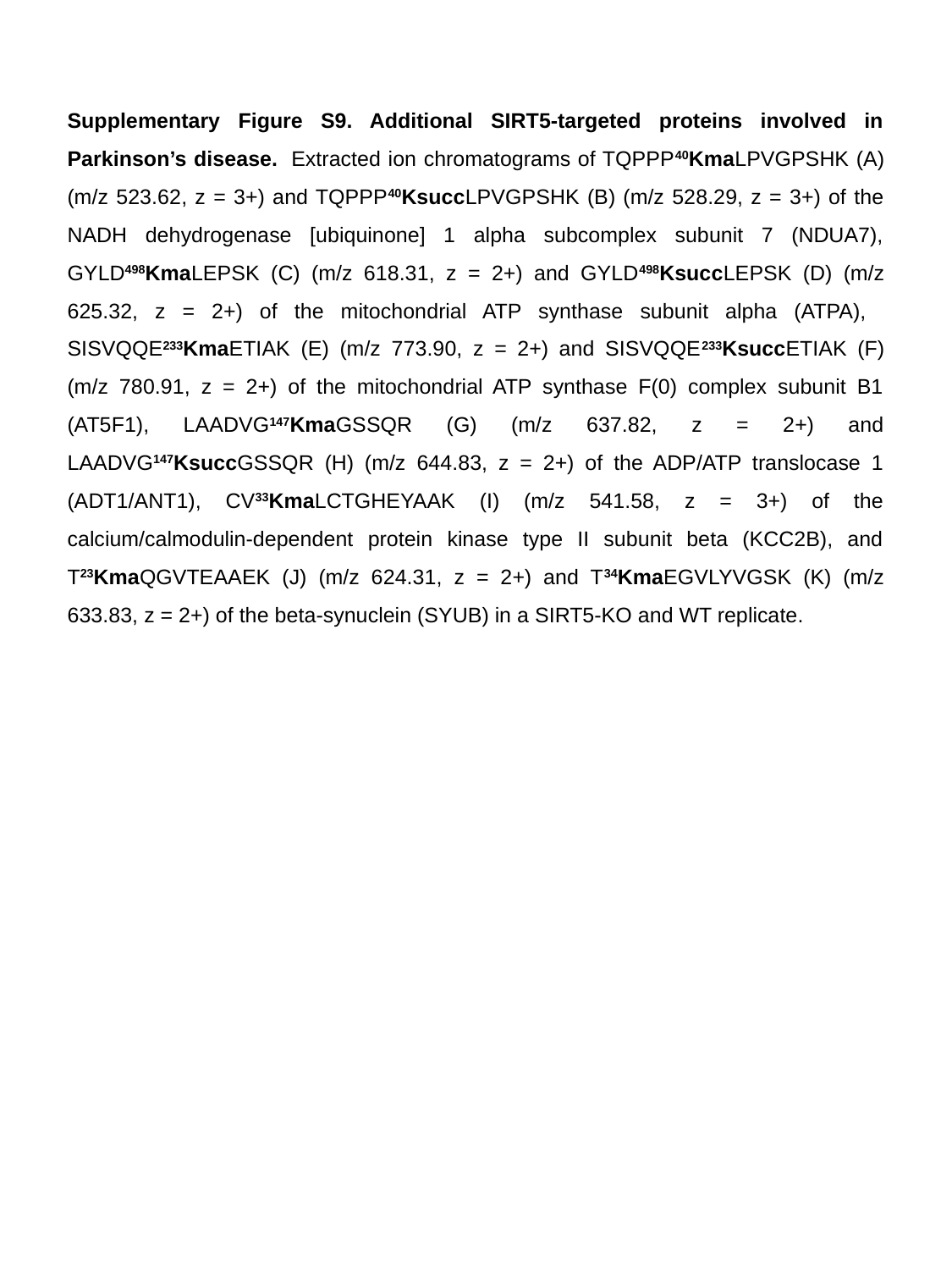

Supplementary Figure S9. Additional SIRT5-targeted proteins involved in Parkinson’s disease.  Extracted ion chromatograms of TQPPP40KmaLPVGPSHK (A) (m/z 523.62, z = 3+) and TQPPP40KsuccLPVGPSHK (B) (m/z 528.29, z = 3+) of the NADH dehydrogenase [ubiquinone] 1 alpha subcomplex subunit 7 (NDUA7), GYLD498KmaLEPSK (C) (m/z 618.31, z = 2+) and GYLD498KsuccLEPSK (D) (m/z 625.32, z = 2+) of the mitochondrial ATP synthase subunit alpha (ATPA),  SISVQQE233KmaETIAK (E) (m/z 773.90, z = 2+) and SISVQQE233KsuccETIAK (F) (m/z 780.91, z = 2+) of the mitochondrial ATP synthase F(0) complex subunit B1 (AT5F1), LAADVG147KmaGSSQR (G) (m/z 637.82, z = 2+) and LAADVG147KsuccGSSQR (H) (m/z 644.83, z = 2+) of the ADP/ATP translocase 1 (ADT1/ANT1), CV33KmaLCTGHEYAAK (I) (m/z 541.58, z = 3+) of the calcium/calmodulin-dependent protein kinase type II subunit beta (KCC2B), and T23KmaQGVTEAAEK (J) (m/z 624.31, z = 2+) and T34KmaEGVLYVGSK (K) (m/z 633.83, z = 2+) of the beta-synuclein (SYUB) in a SIRT5-KO and WT replicate.